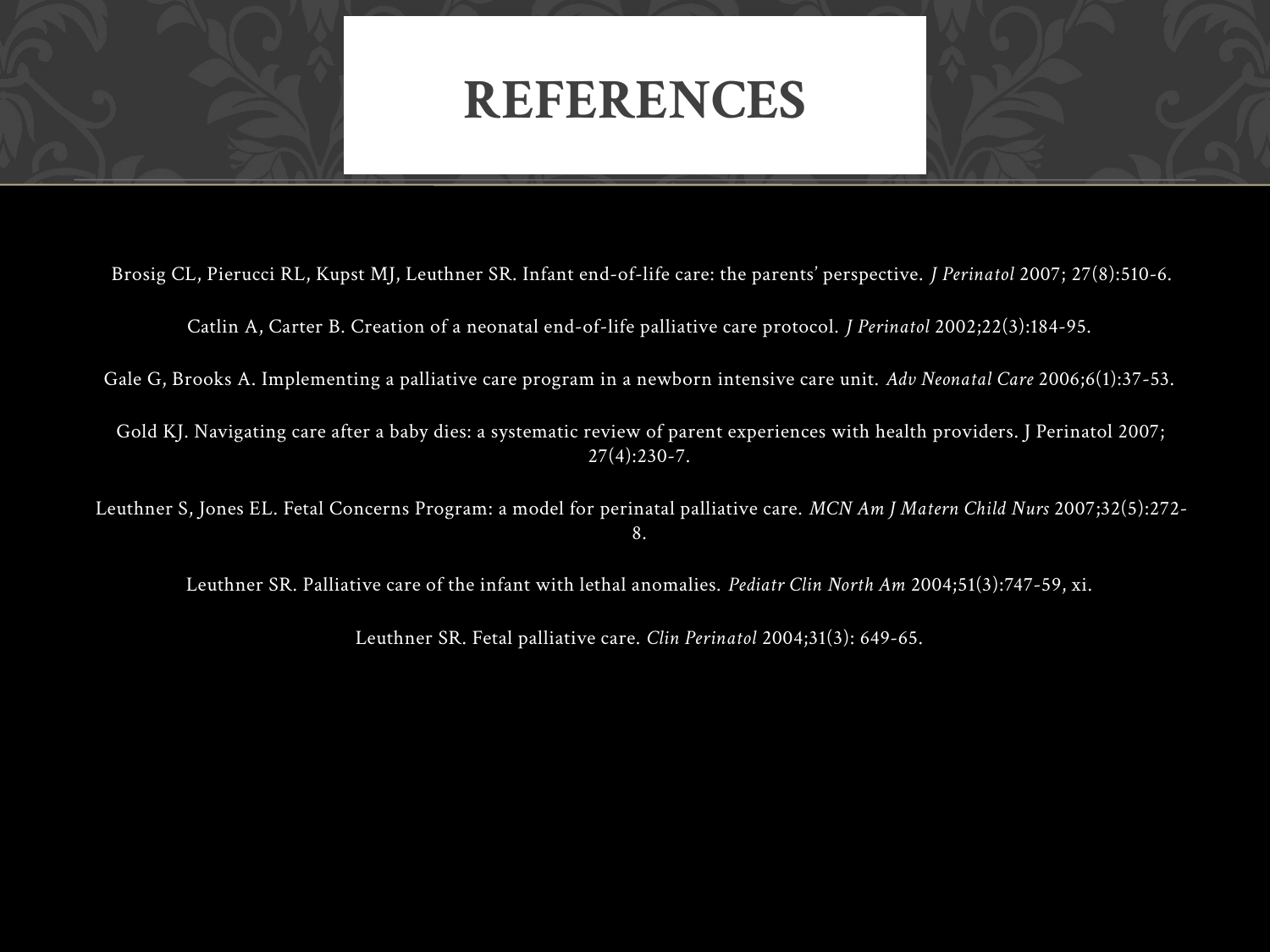

# References
Brosig CL, Pierucci RL, Kupst MJ, Leuthner SR. Infant end-of-life care: the parents’ perspective. J Perinatol 2007; 27(8):510-6.

Catlin A, Carter B. Creation of a neonatal end-of-life palliative care protocol. J Perinatol 2002;22(3):184-95.

Gale G, Brooks A. Implementing a palliative care program in a newborn intensive care unit. Adv Neonatal Care 2006;6(1):37-53.

Gold KJ. Navigating care after a baby dies: a systematic review of parent experiences with health providers. J Perinatol 2007; 27(4):230-7.

Leuthner S, Jones EL. Fetal Concerns Program: a model for perinatal palliative care. MCN Am J Matern Child Nurs 2007;32(5):272-8.

Leuthner SR. Palliative care of the infant with lethal anomalies. Pediatr Clin North Am 2004;51(3):747-59, xi.

Leuthner SR. Fetal palliative care. Clin Perinatol 2004;31(3): 649-65.